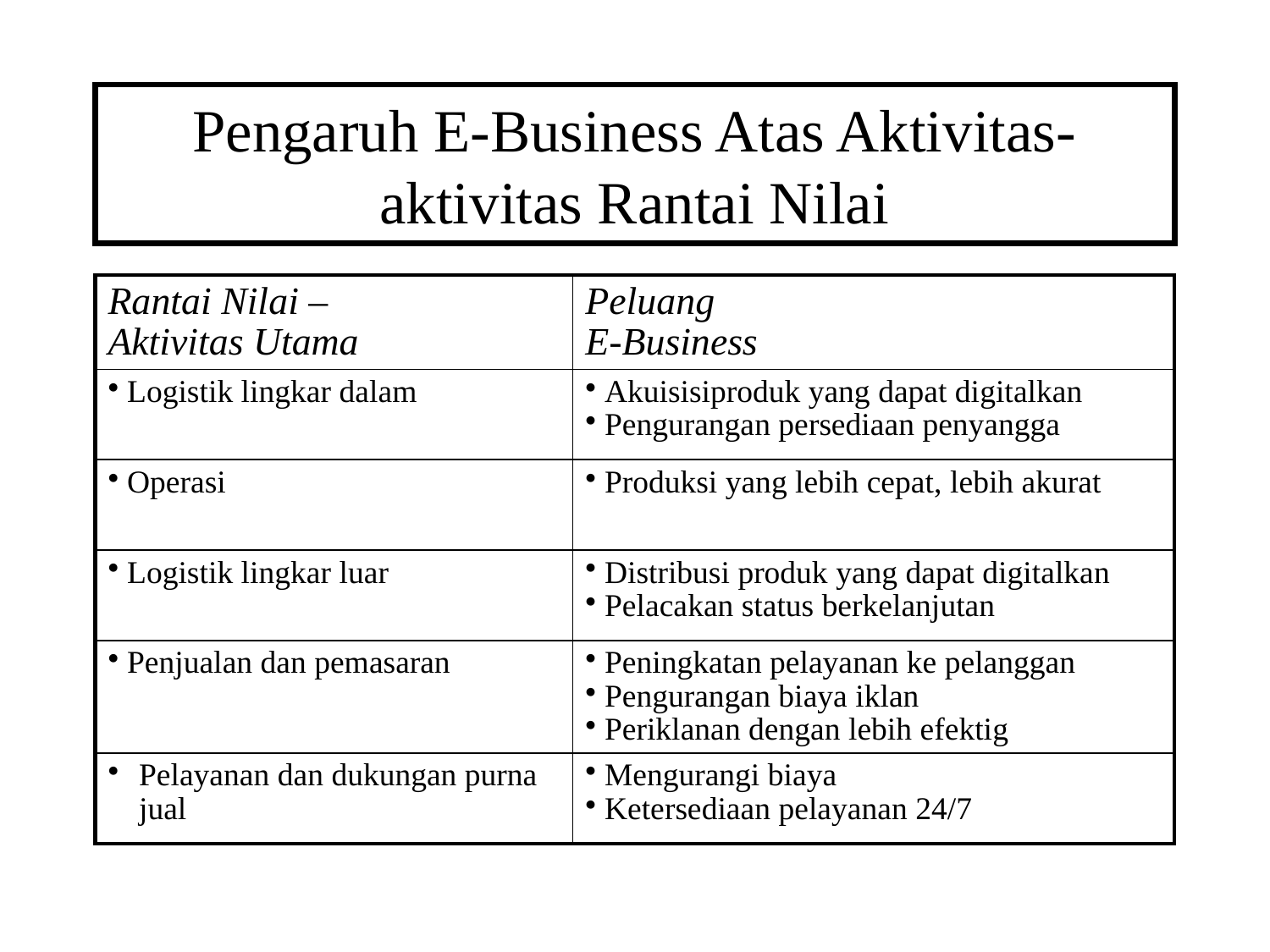

# Pengaruh E-Business Atas Aktivitas-aktivitas Rantai Nilai
| Rantai Nilai – Aktivitas Utama | Peluang E-Business |
| --- | --- |
| Logistik lingkar dalam | Akuisisiproduk yang dapat digitalkan Pengurangan persediaan penyangga |
| Operasi | Produksi yang lebih cepat, lebih akurat |
| Logistik lingkar luar | Distribusi produk yang dapat digitalkan Pelacakan status berkelanjutan |
| Penjualan dan pemasaran | Peningkatan pelayanan ke pelanggan Pengurangan biaya iklan Periklanan dengan lebih efektig |
| Pelayanan dan dukungan purna jual | Mengurangi biaya Ketersediaan pelayanan 24/7 |